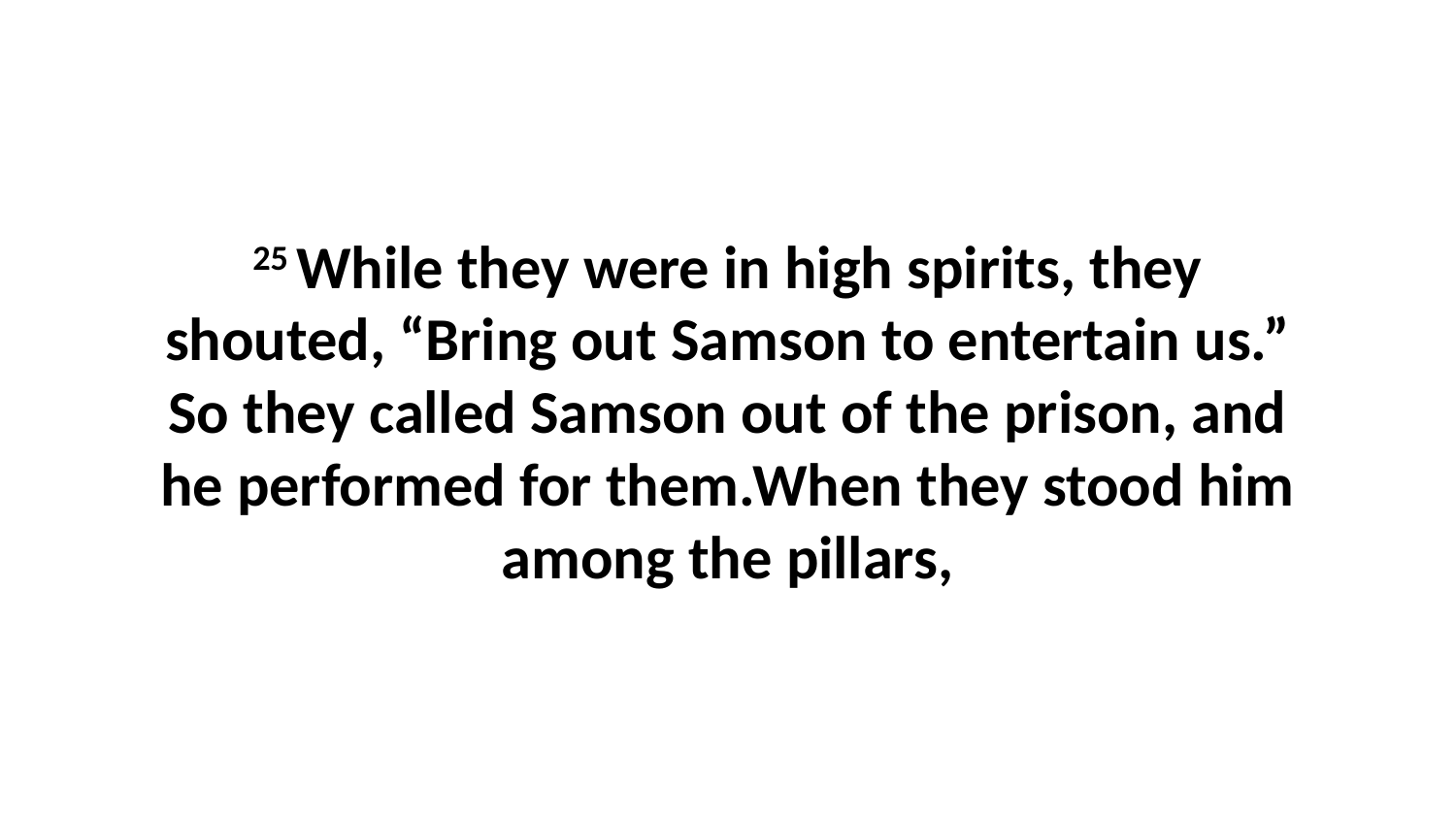

25 While they were in high spirits, they shouted, “Bring out Samson to entertain us.” So they called Samson out of the prison, and he performed for them.When they stood him among the pillars,